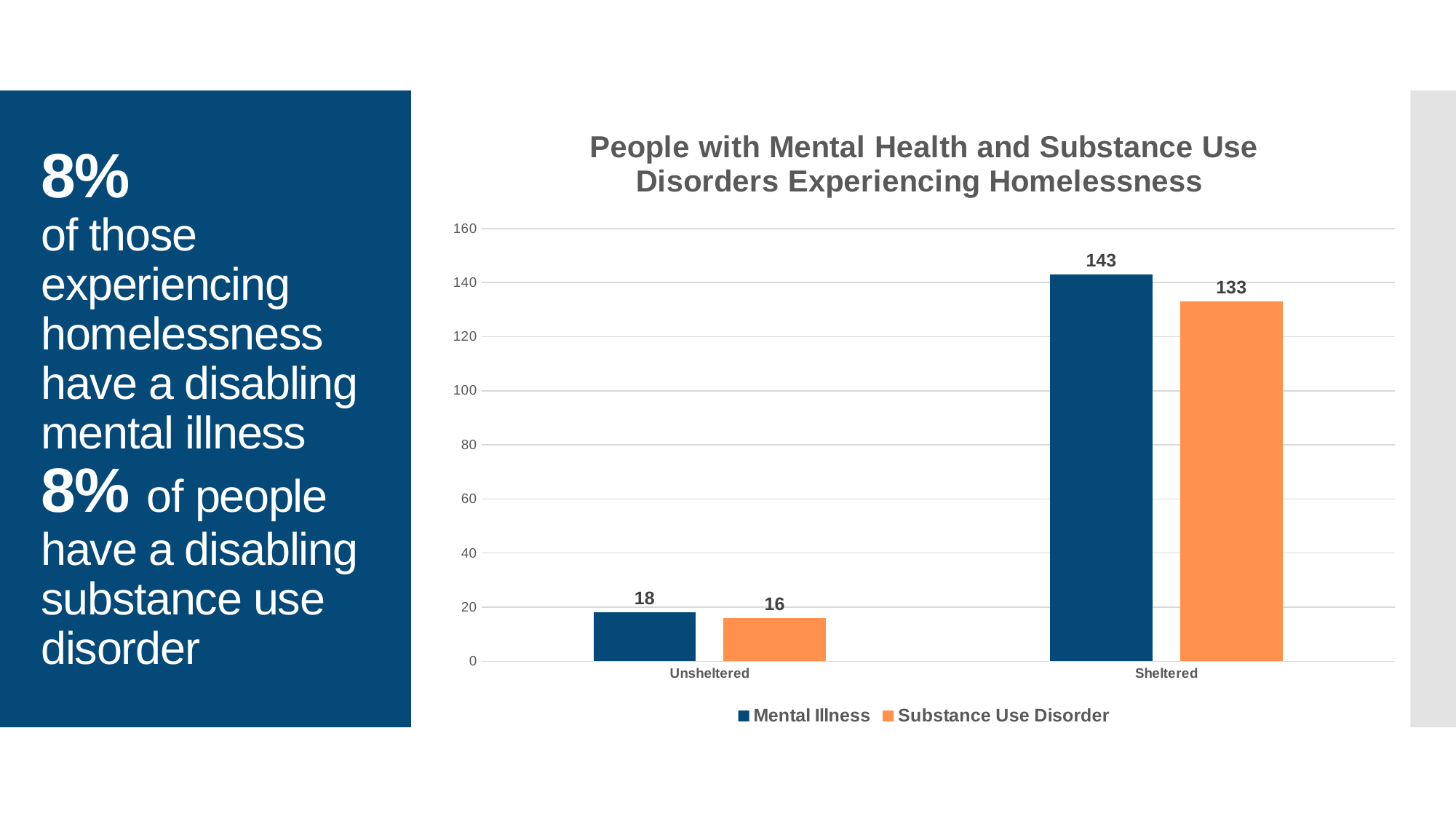

### Chart: People with Mental Health and Substance Use Disorders Experiencing Homelessness

| Category | Mental Illness | Substance Use Disorder |
|---|---|---|
| Unsheltered | 18.0 | 16.0 |
| Sheltered | 143.0 | 133.0 |
# 8%
of those experiencing homelessness have a disabling mental illness
8% of people have a disabling substance use disorder